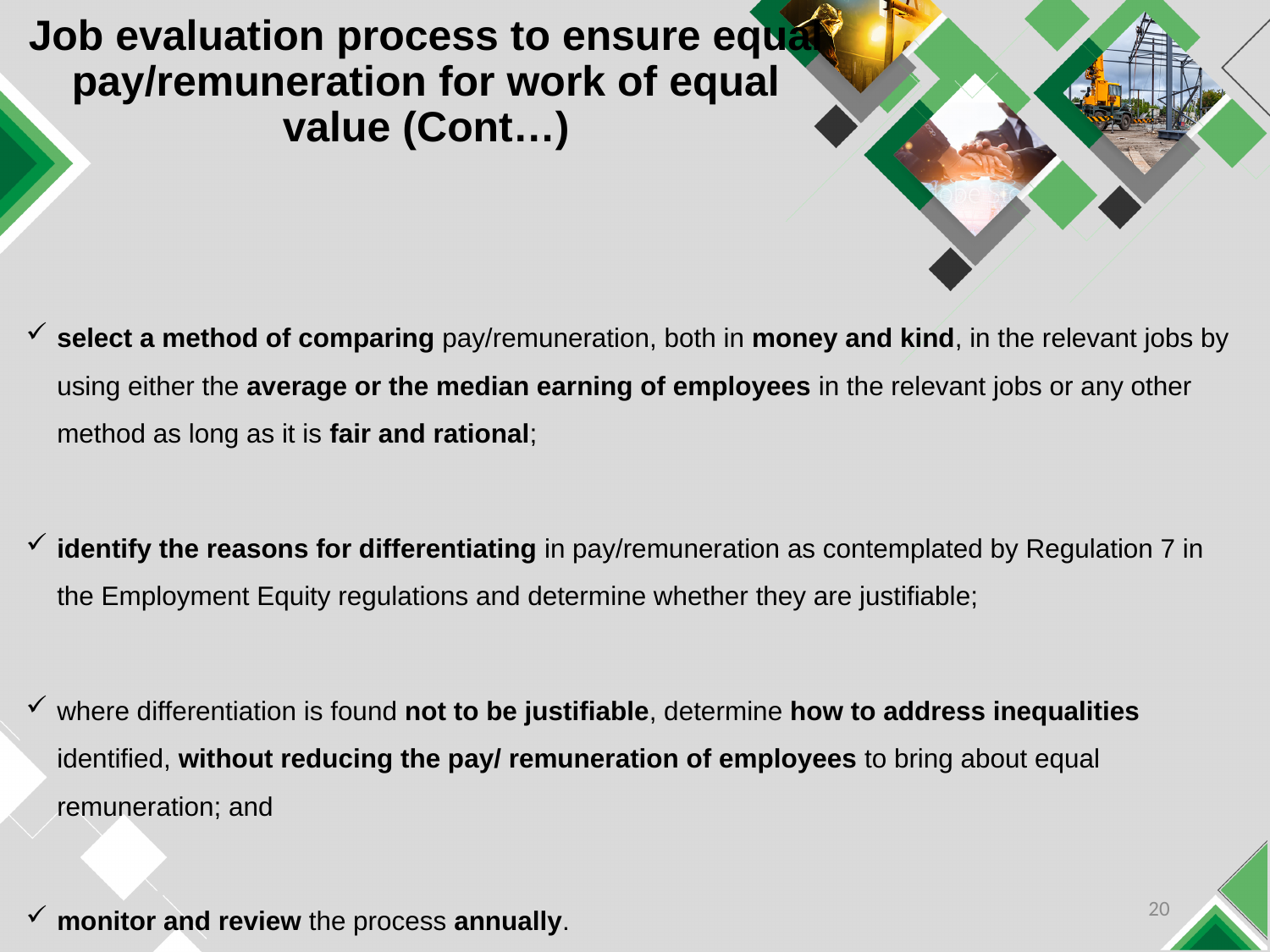

# Job evaluation process to ensure equal pay/remuneration for work of equal value (Cont…)

select a method of comparing pay/remuneration, both in money and kind, in the relevant jobs by using either the average or the median earning of employees in the relevant jobs or any other method as long as it is fair and rational;

identify the reasons for differentiating in pay/remuneration as contemplated by Regulation 7 in the Employment Equity regulations and determine whether they are justifiable;

where differentiation is found not to be justifiable, determine how to address inequalities identified, without reducing the pay/ remuneration of employees to bring about equal remuneration; and

monitor and review the process annually.

20